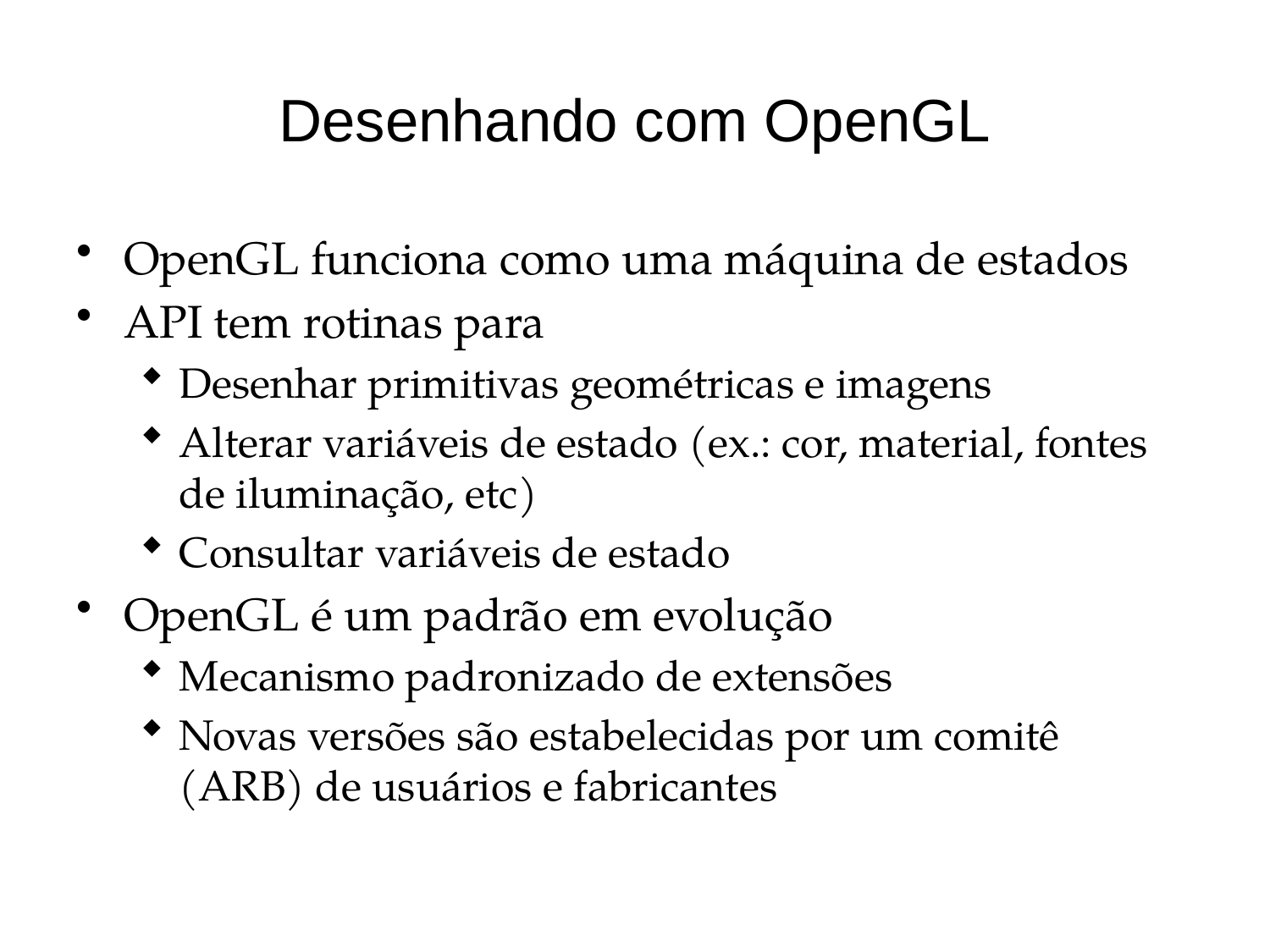

# Desenhando com OpenGL
OpenGL funciona como uma máquina de estados
API tem rotinas para
Desenhar primitivas geométricas e imagens
Alterar variáveis de estado (ex.: cor, material, fontes de iluminação, etc)
Consultar variáveis de estado
OpenGL é um padrão em evolução
Mecanismo padronizado de extensões
Novas versões são estabelecidas por um comitê (ARB) de usuários e fabricantes